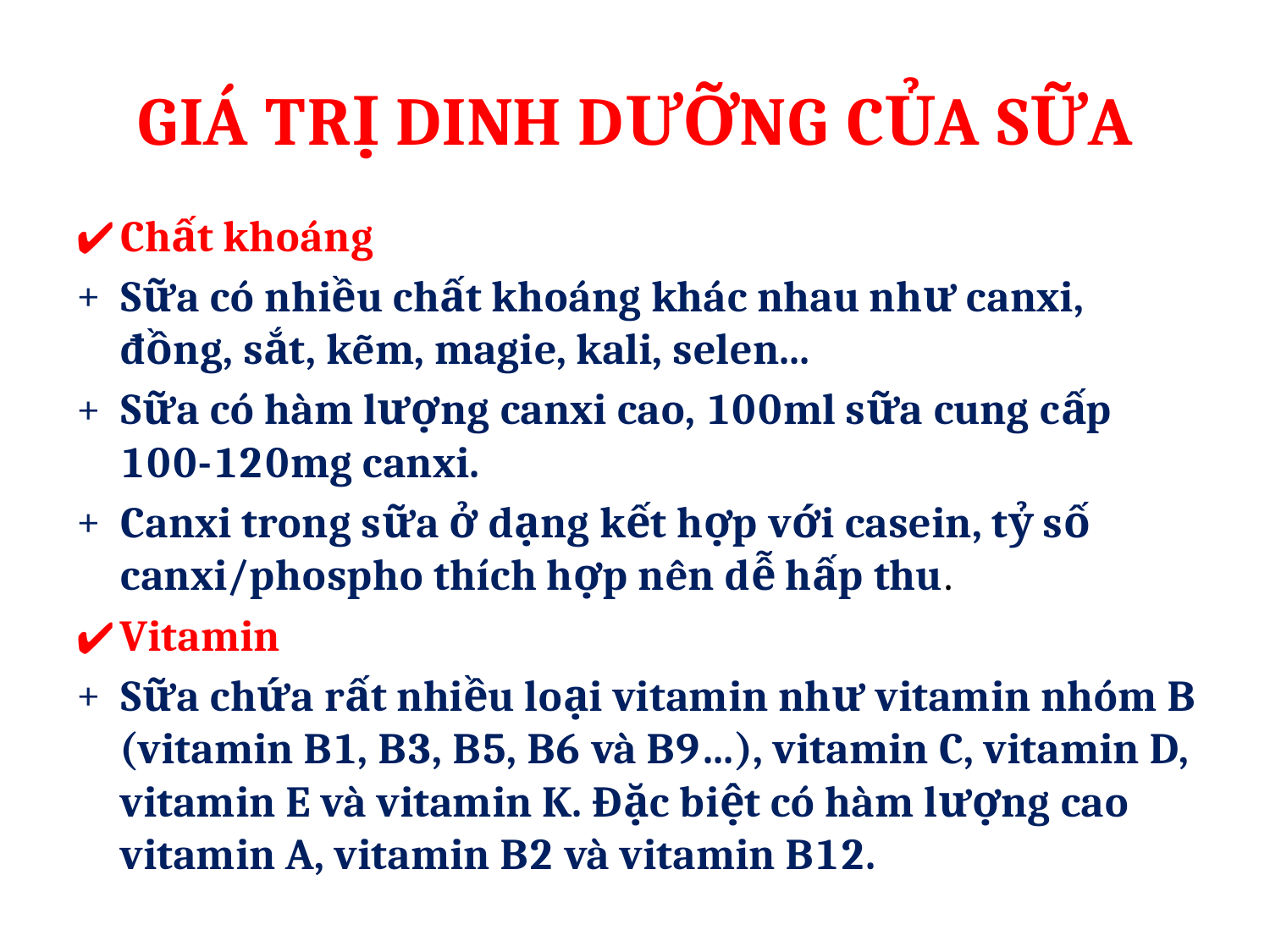

# GIÁ TRỊ DINH DƯỠNG CỦA SỮA
Chất khoáng
Sữa có nhiều chất khoáng khác nhau như canxi, đồng, sắt, kẽm, magie, kali, selen...
Sữa có hàm lượng canxi cao, 100ml sữa cung cấp 100-120mg canxi.
Canxi trong sữa ở dạng kết hợp với casein, tỷ số canxi/phospho thích hợp nên dễ hấp thu.
Vitamin
Sữa chứa rất nhiều loại vitamin như vitamin nhóm B (vitamin B1, B3, B5, B6 và B9…), vitamin C, vitamin D, vitamin E và vitamin K. Đặc biệt có hàm lượng cao vitamin A, vitamin B2 và vitamin B12.